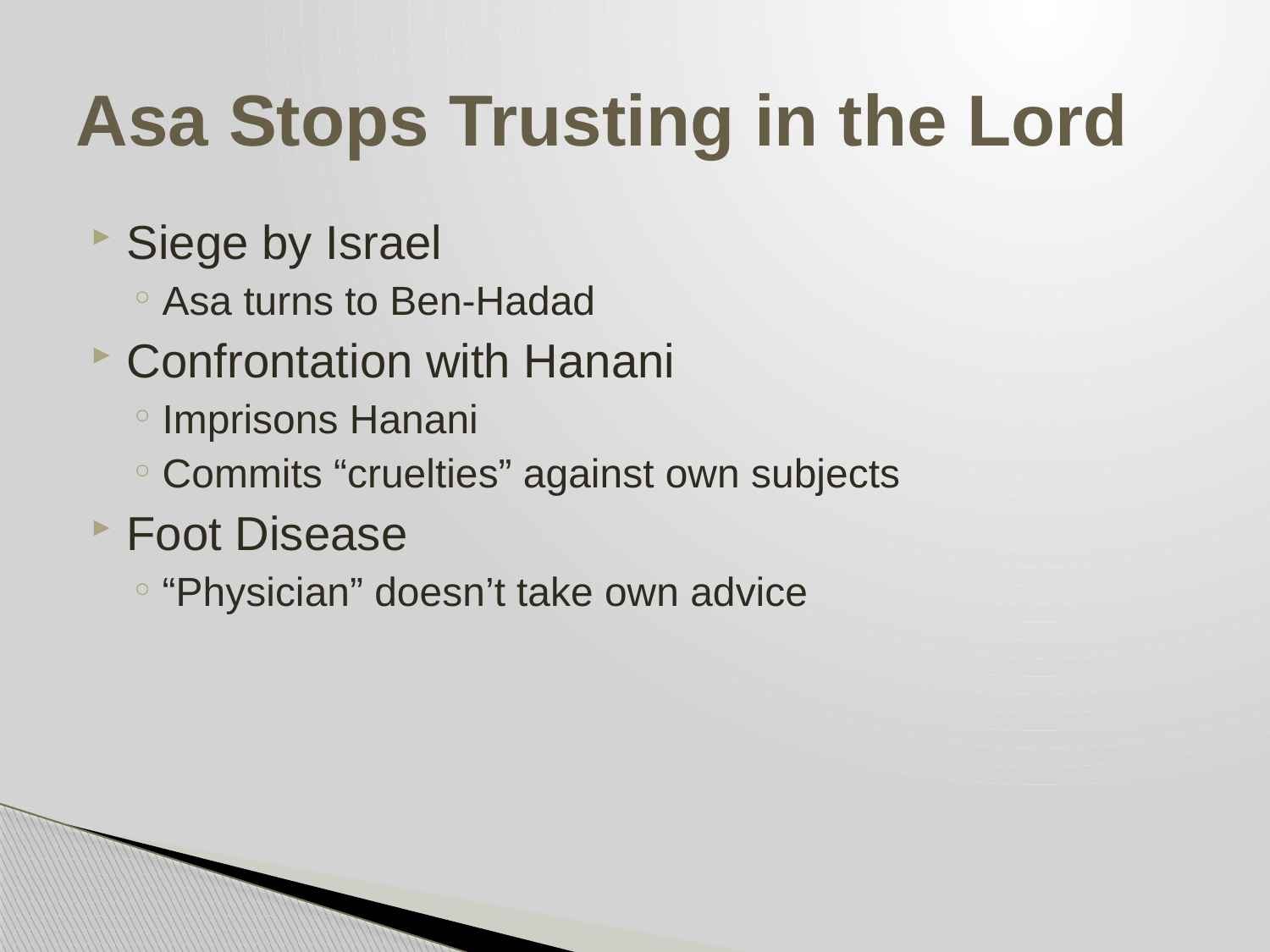

# Asa Stops Trusting in the Lord
Siege by Israel
Asa turns to Ben-Hadad
Confrontation with Hanani
Imprisons Hanani
Commits “cruelties” against own subjects
Foot Disease
“Physician” doesn’t take own advice